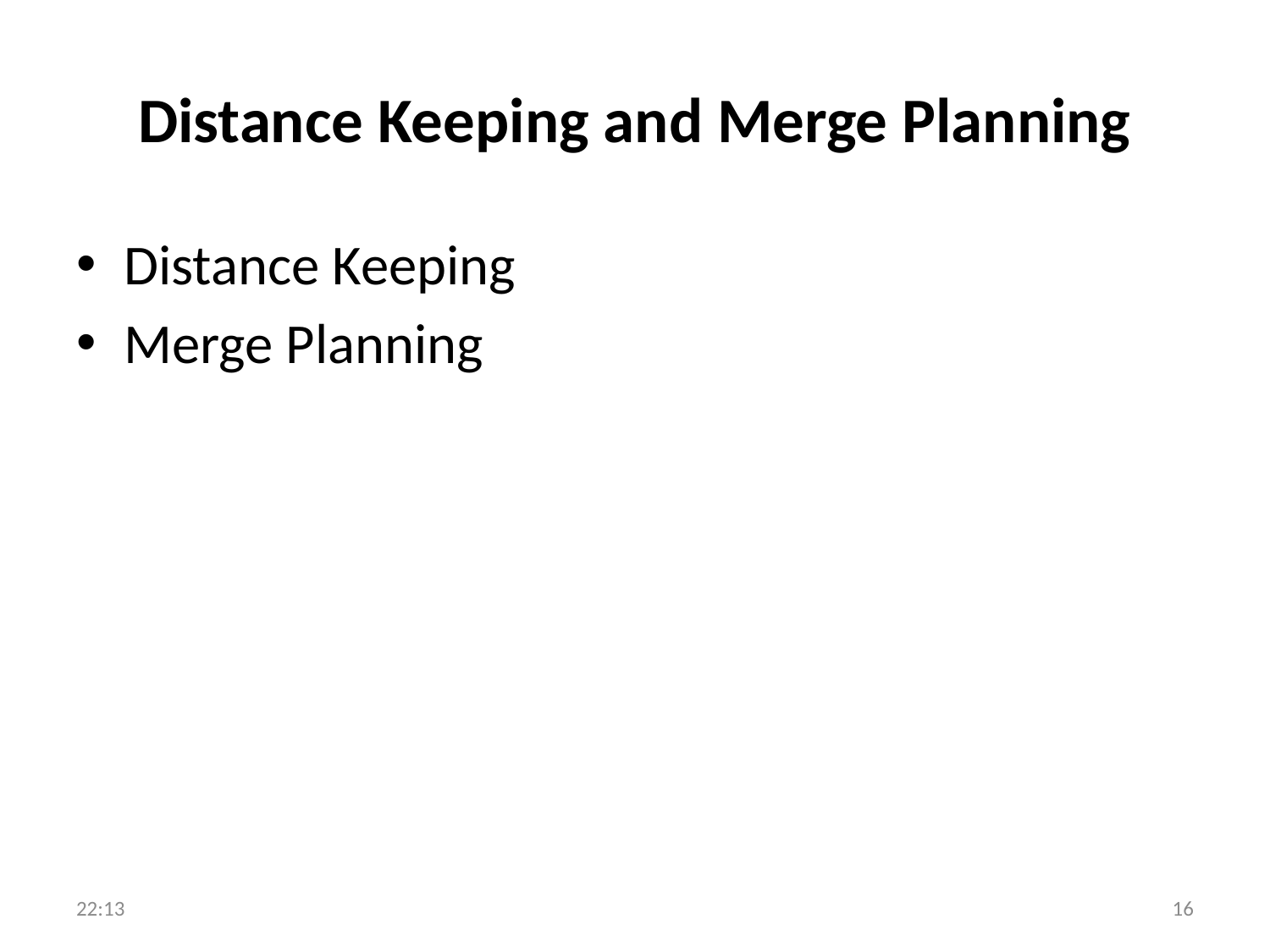

# Distance Keeping and Merge Planning
Distance Keeping
Merge Planning
22:13
16